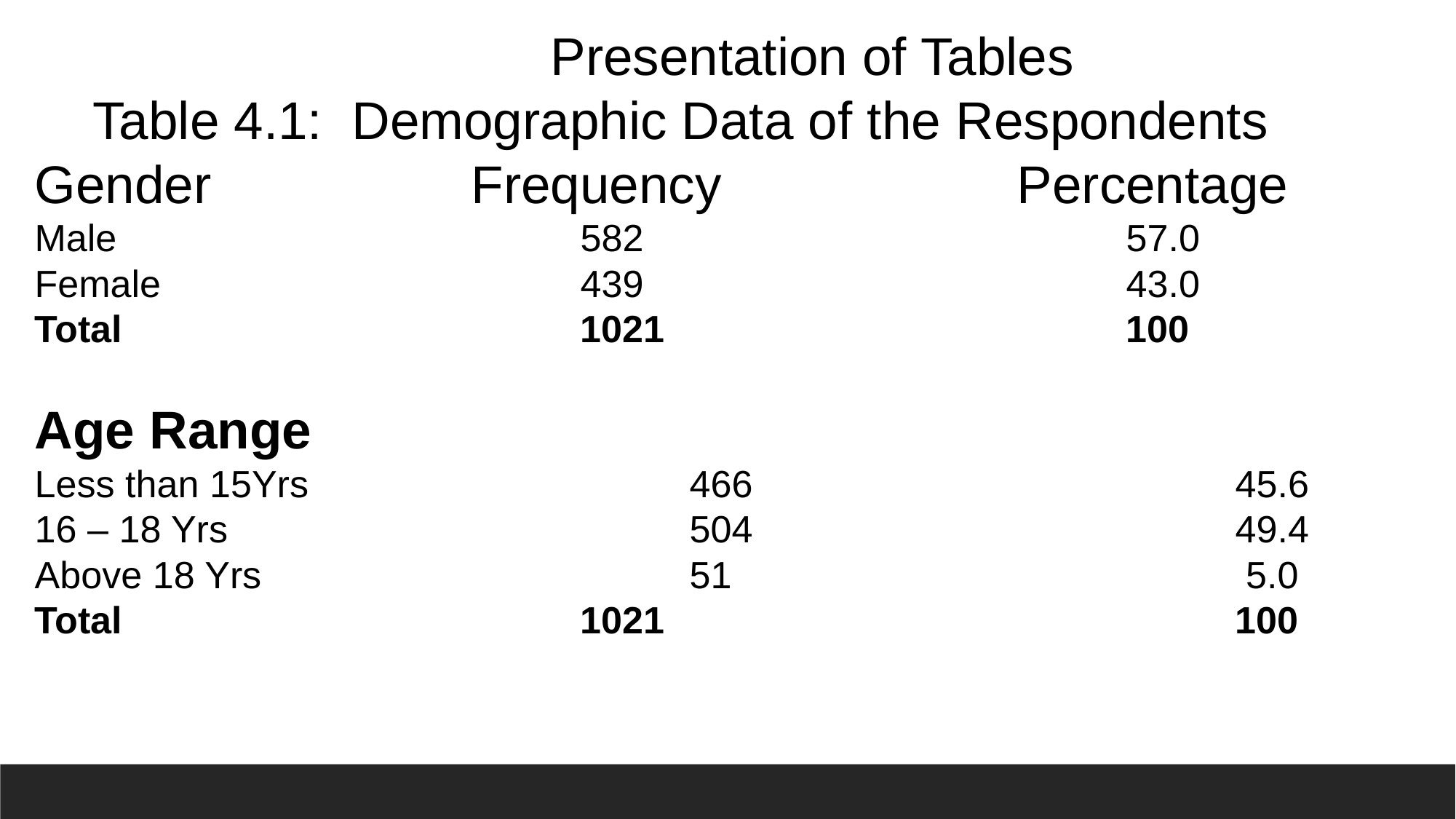

Presentation of Tables
    Table 4.1:  Demographic Data of the Respondents
Gender 			Frequency			Percentage
Male                     			582                       			57.0
Female               			439                       			43.0
Total                    			1021                      			100

Age Range
Less than 15Yrs      			466                       			45.6
16 – 18 Yrs             			504                       			49.4
Above 18 Yrs          			51                        			 5.0
Total                   			1021                        			100